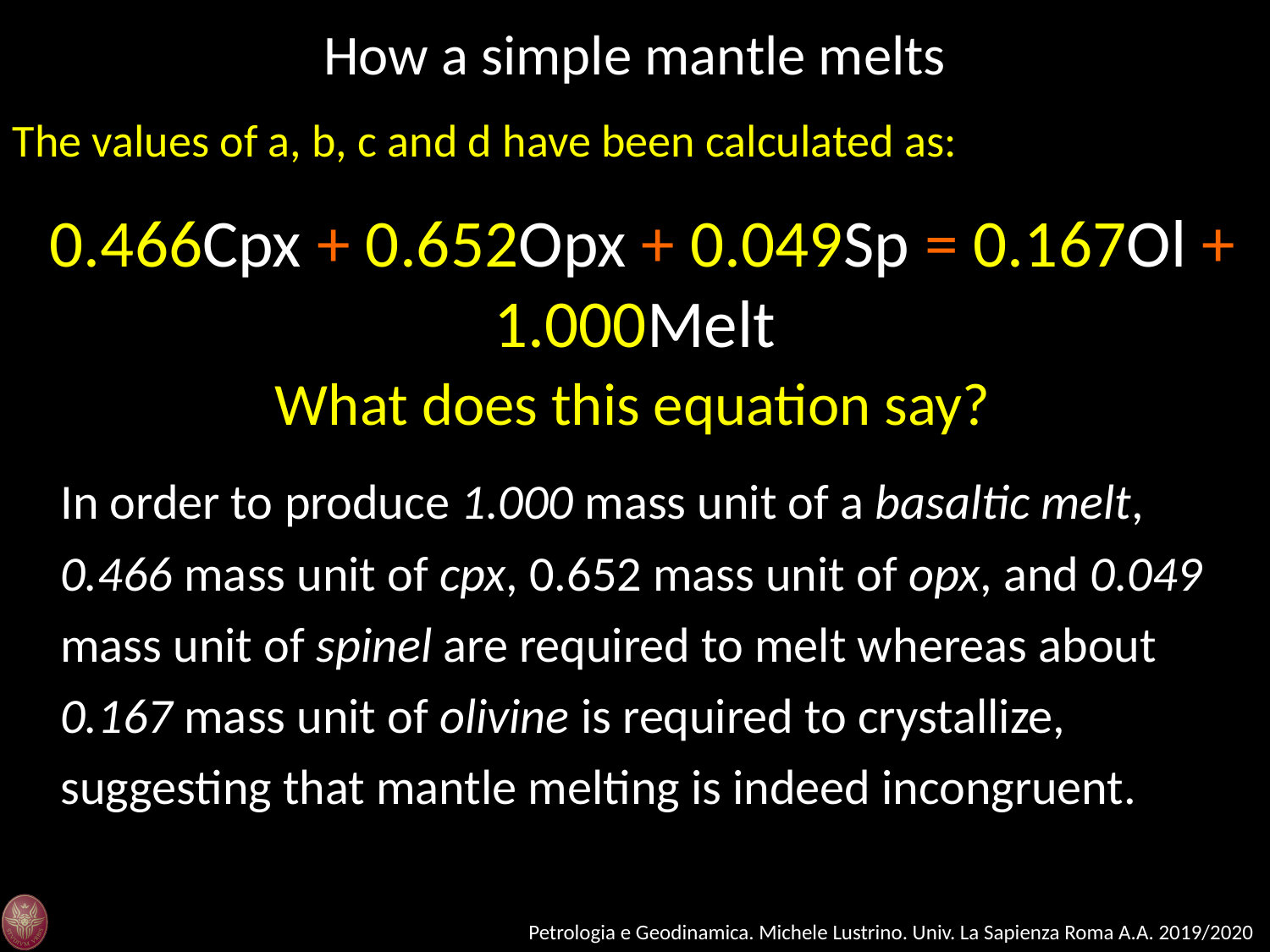

How a simple mantle melts
The values of a, b, c and d have been calculated as:

 0.466Cpx + 0.652Opx + 0.049Sp = 0.167Ol + 1.000Melt
What does this equation say?
In order to produce 1.000 mass unit of a basaltic melt, 0.466 mass unit of cpx, 0.652 mass unit of opx, and 0.049 mass unit of spinel are required to melt whereas about 0.167 mass unit of olivine is required to crystallize, suggesting that mantle melting is indeed incongruent.